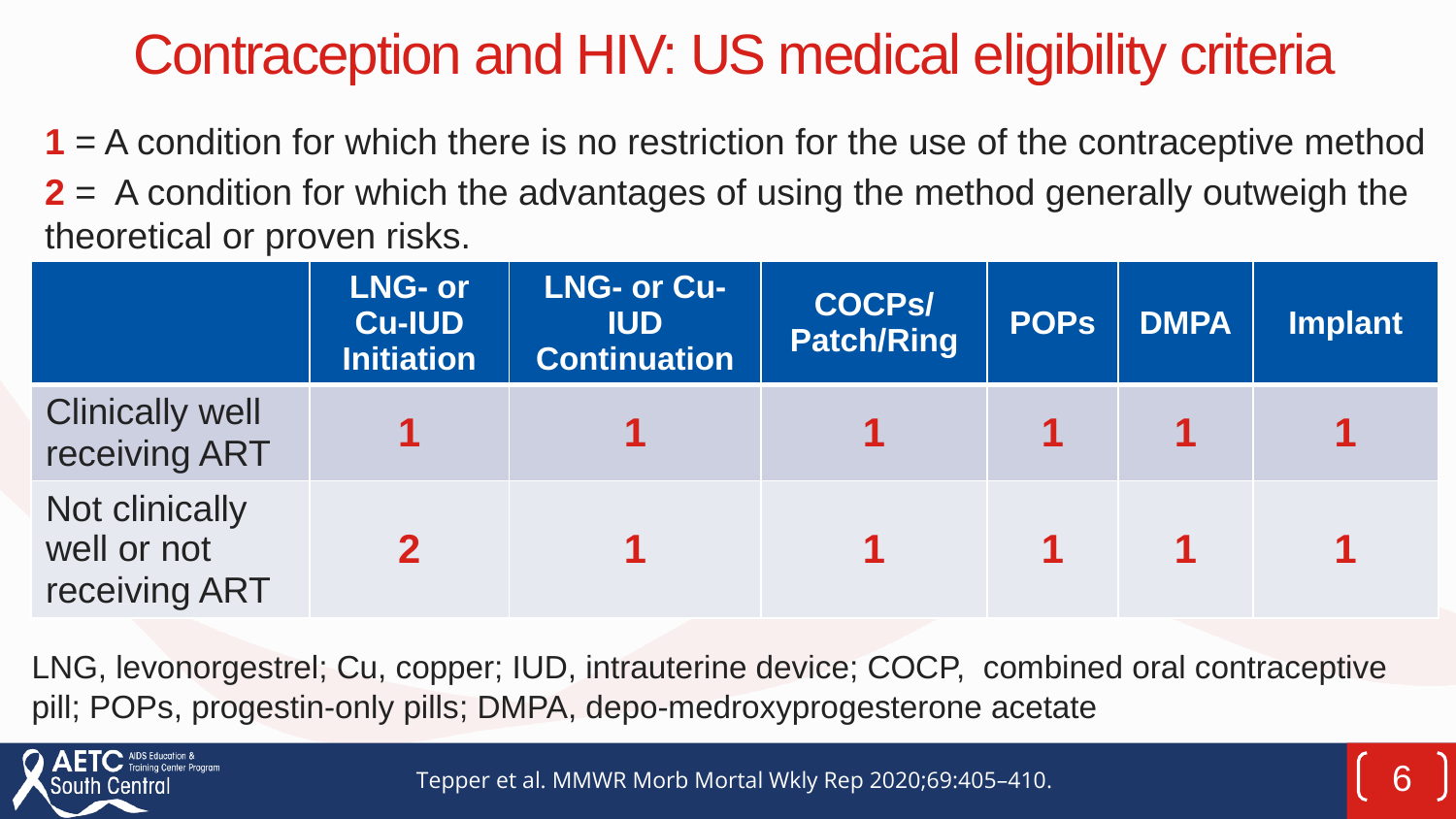

# Contraception and HIV: US medical eligibility criteria
1 = A condition for which there is no restriction for the use of the contraceptive method
2 =  A condition for which the advantages of using the method generally outweigh the theoretical or proven risks.
|  | LNG- or Cu-IUD Initiation | LNG- or Cu-IUD Continuation | COCPs/ Patch/Ring | POPs | DMPA | Implant |
| --- | --- | --- | --- | --- | --- | --- |
| Clinically well receiving ART | 1 | 1 | 1 | 1 | 1 | 1 |
| Not clinically well or not receiving ART | 2 | 1 | 1 | 1 | 1 | 1 |
LNG, levonorgestrel; Cu, copper; IUD, intrauterine device; COCP,  combined oral contraceptive pill; POPs, progestin-only pills; DMPA, depo-medroxyprogesterone acetate
6
Tepper et al. MMWR Morb Mortal Wkly Rep 2020;69:405–410.